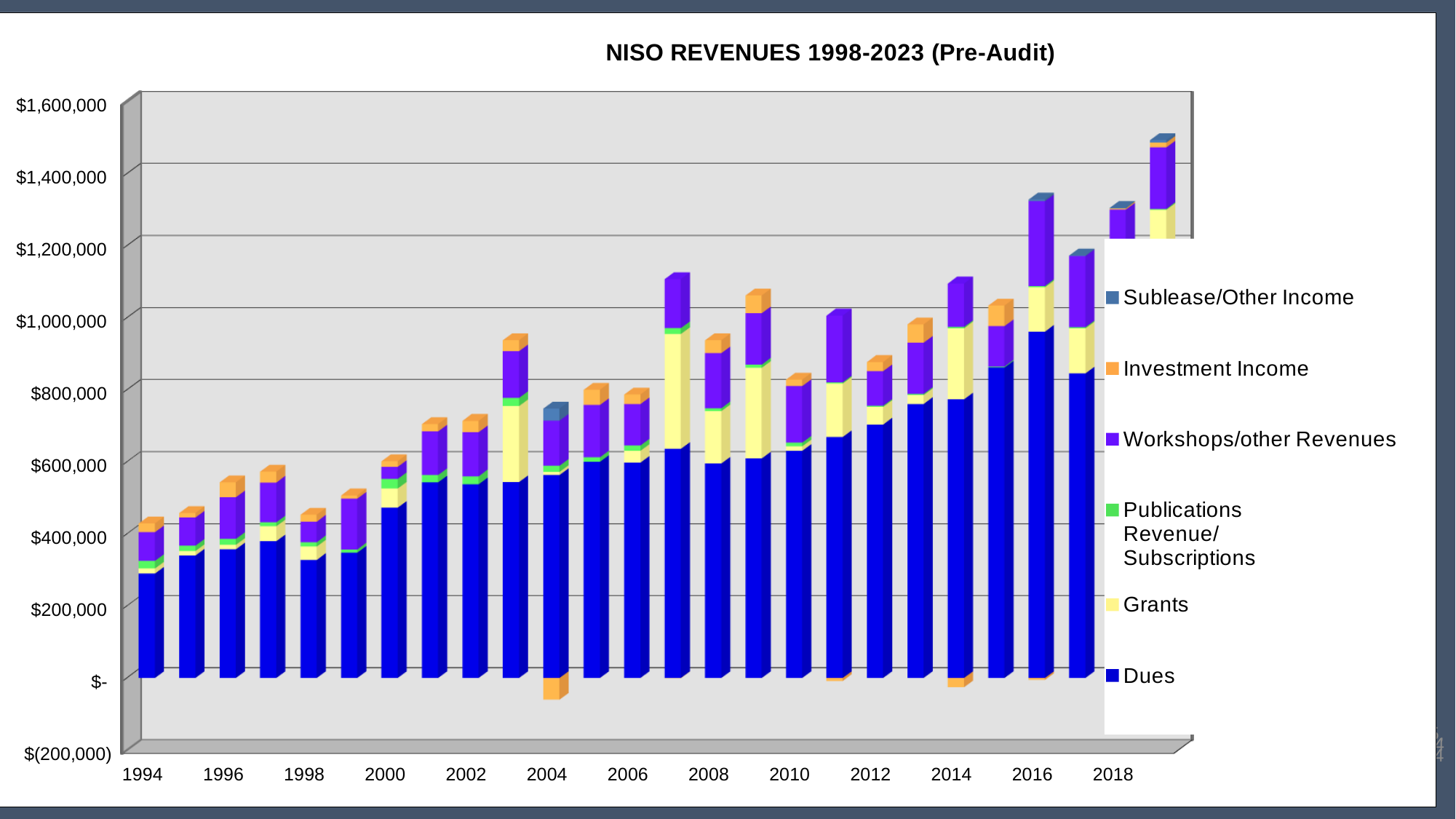

[unsupported chart]

2024 NISO Annual Membership Meeting
June 25, 2024
74